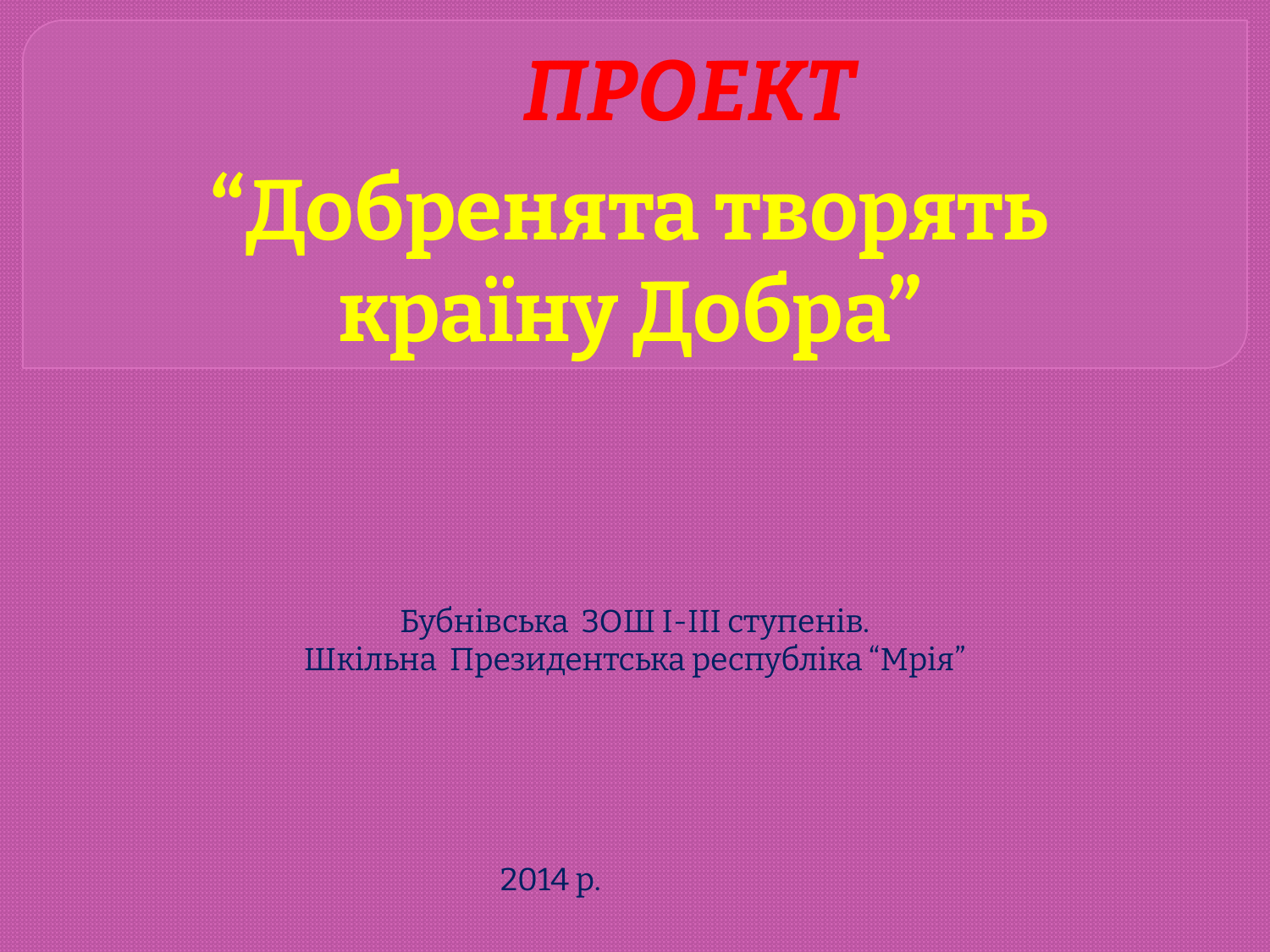

ПРОЕКТ
“Добренята творять країну Добра”
Бубнівська  ЗОШ І-ІІІ ступенів.
Шкільна  Президентська республіка “Мрія”
2014 р.